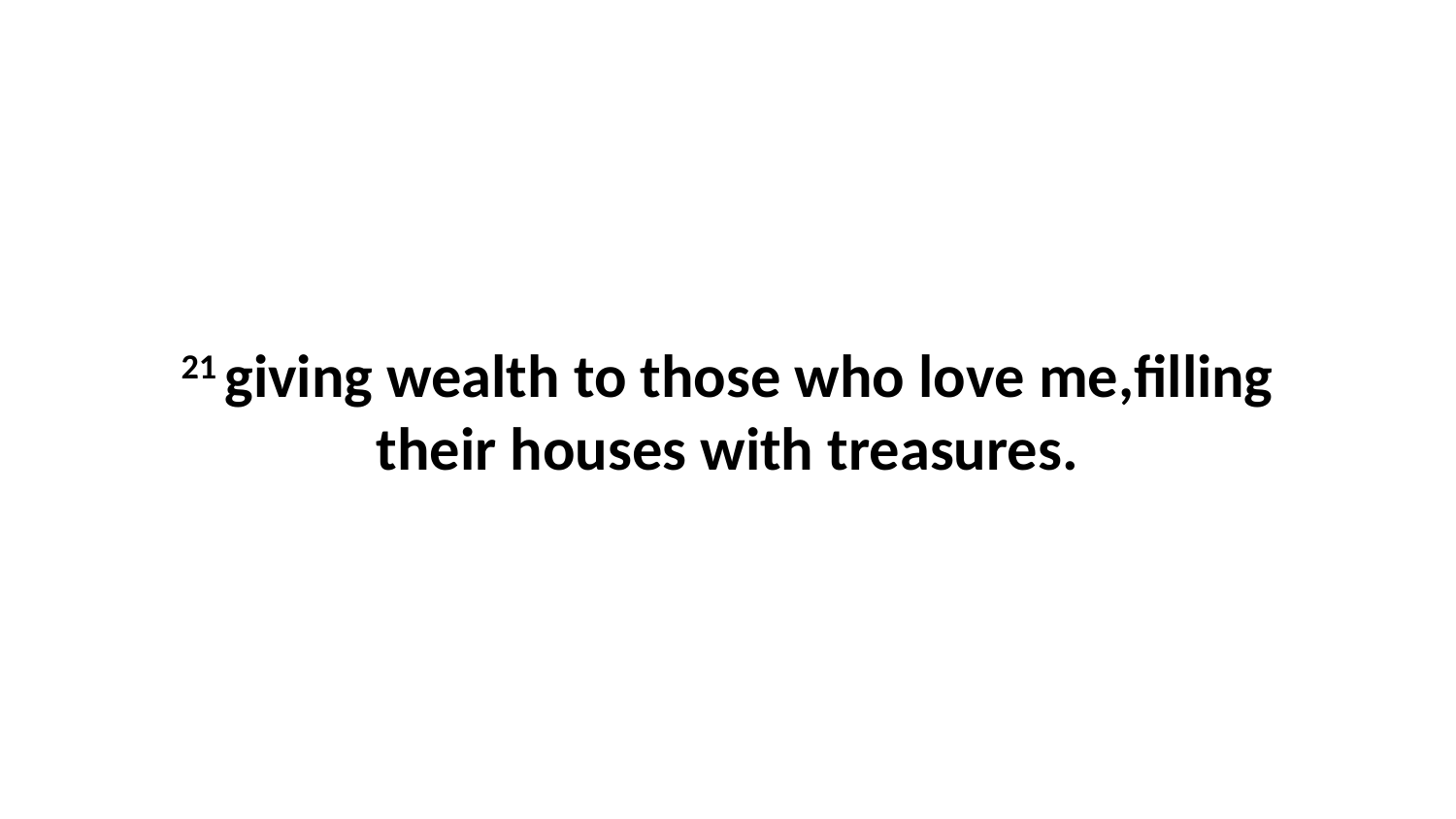

21 giving wealth to those who love me,filling their houses with treasures.